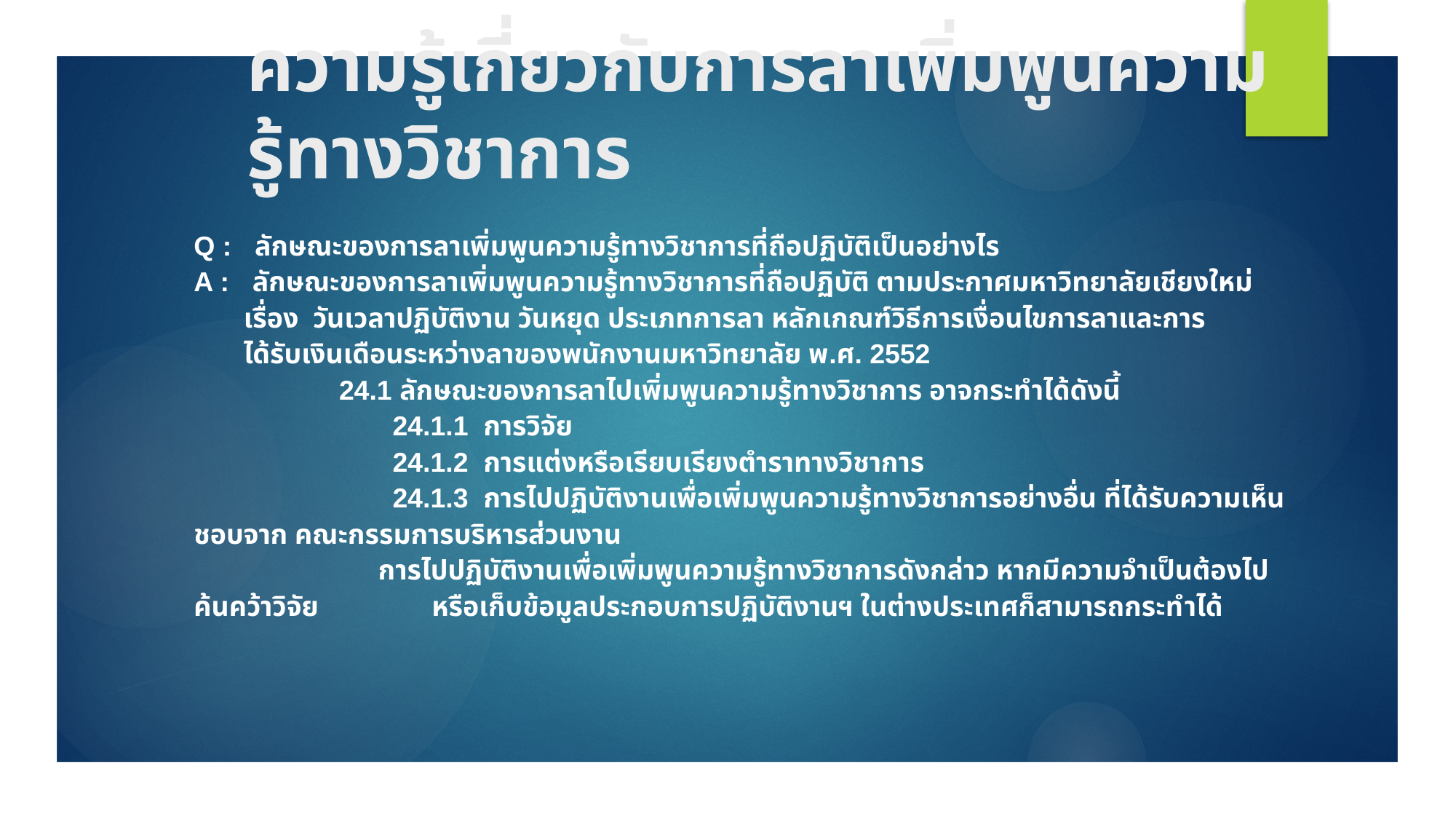

# ความรู้เกี่ยวกับการลาเพิ่มพูนความรู้ทางวิชาการ
Q :   ลักษณะของการลาเพิ่มพูนความรู้ทางวิชาการที่ถือปฏิบัติเป็นอย่างไร
A :   ลักษณะของการลาเพิ่มพูนความรู้ทางวิชาการที่ถือปฏิบัติ ตามประกาศมหาวิทยาลัยเชียงใหม่
       เรื่อง  วันเวลาปฏิบัติงาน วันหยุด ประเภทการลา หลักเกณฑ์วิธีการเงื่อนไขการลาและการ
       ได้รับเงินเดือนระหว่างลาของพนักงานมหาวิทยาลัย พ.ศ. 2552
                   24.1 ลักษณะของการลาไปเพิ่มพูนความรู้ทางวิชาการ อาจกระทำได้ดังนี้
                          24.1.1  การวิจัย
                          24.1.2  การแต่งหรือเรียบเรียงตำราทางวิชาการ
                          24.1.3  การไปปฏิบัติงานเพื่อเพิ่มพูนความรู้ทางวิชาการอย่างอื่น ที่ได้รับความเห็นชอบจาก คณะกรรมการบริหารส่วนงาน
                          การไปปฏิบัติงานเพื่อเพิ่มพูนความรู้ทางวิชาการดังกล่าว หากมีความจำเป็นต้องไปค้นคว้าวิจัย                หรือเก็บข้อมูลประกอบการปฏิบัติงานฯ ในต่างประเทศก็สามารถกระทำได้